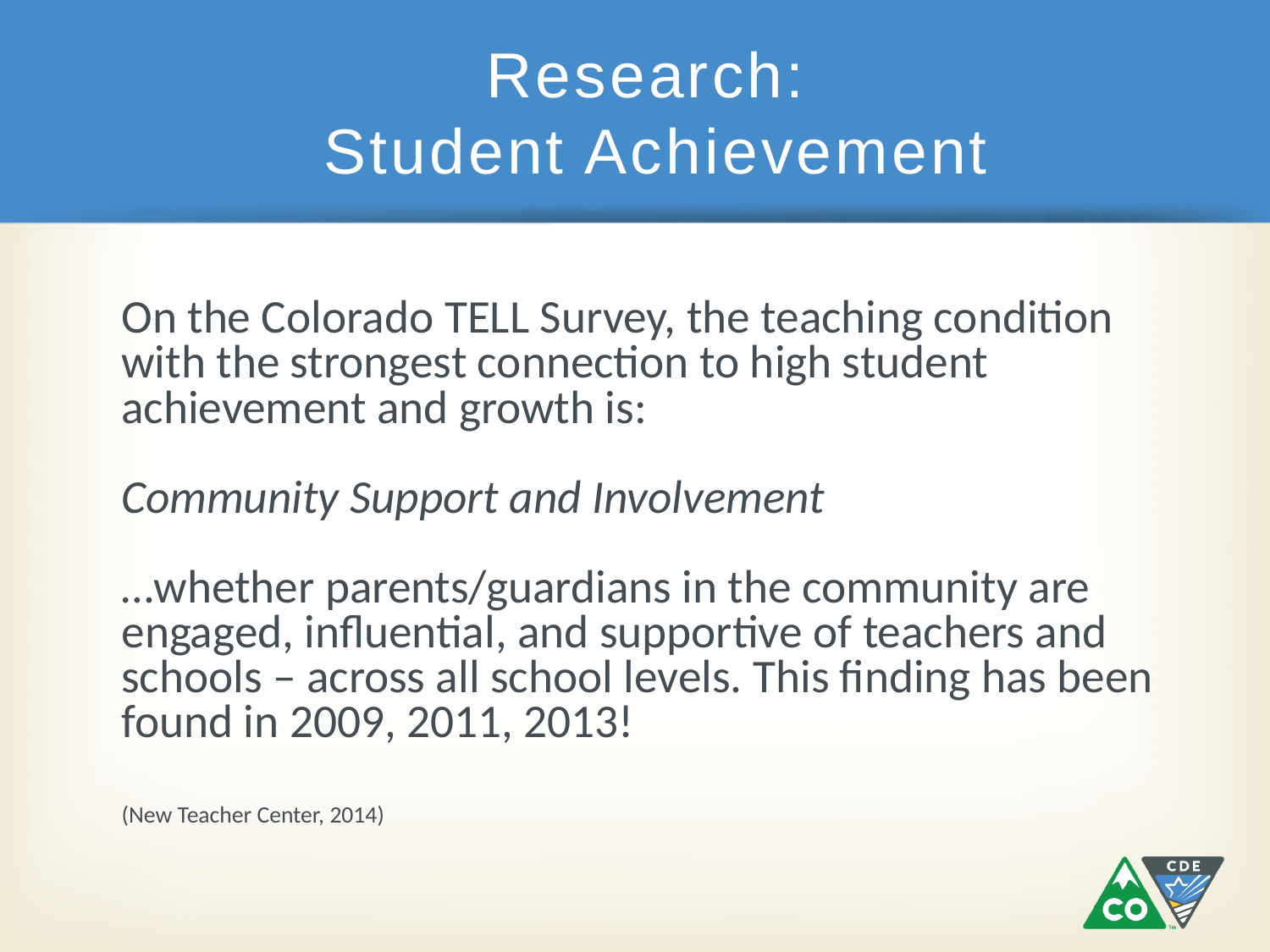

# Research: Student Achievement
On the Colorado TELL Survey, the teaching condition with the strongest connection to high student achievement and growth is:
	Community Support and Involvement
…whether parents/guardians in the community are engaged, influential, and supportive of teachers and schools – across all school levels. This finding has been found in 2009, 2011, 2013!

(New Teacher Center, 2014)